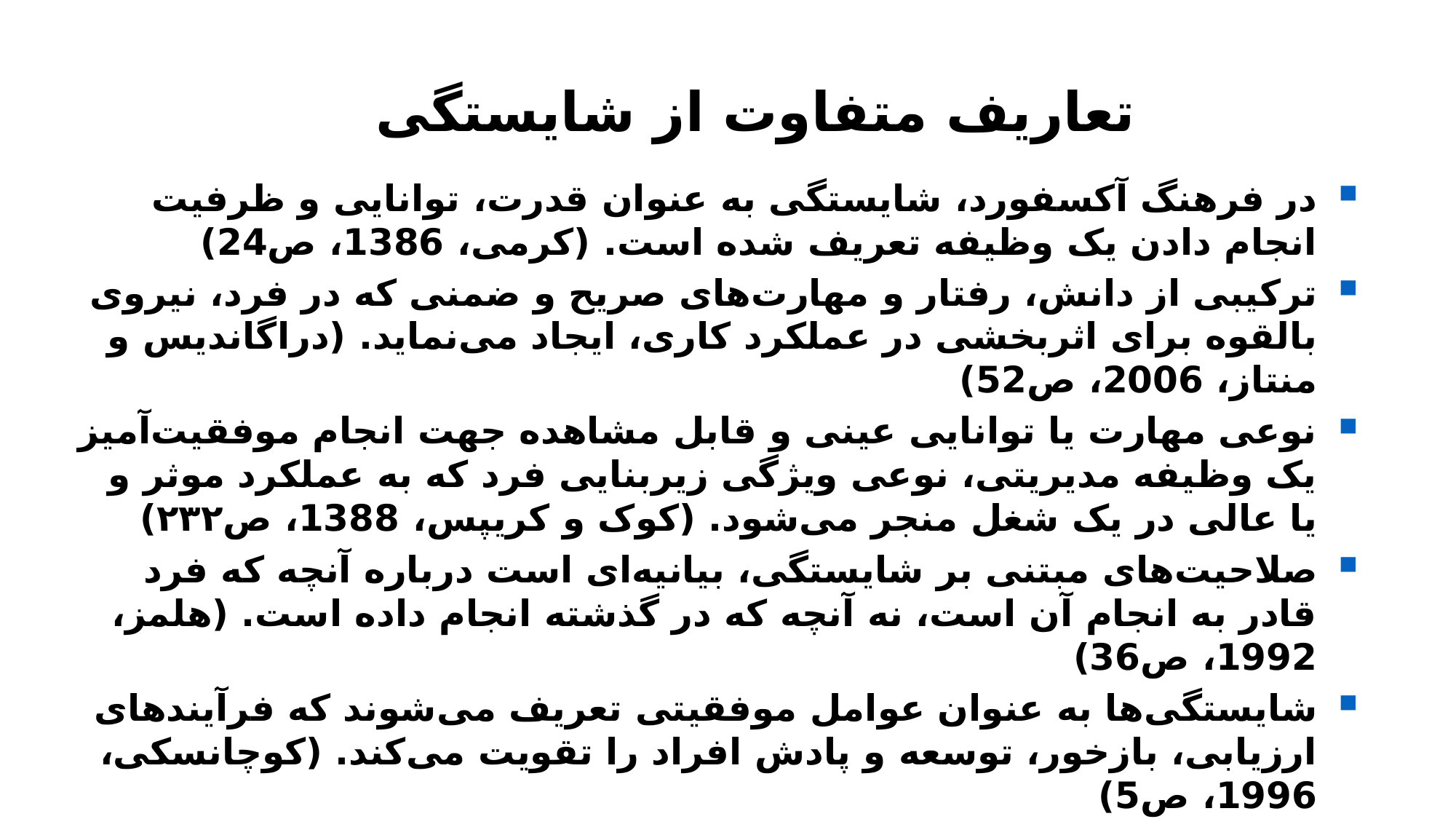

تعاریف متفاوت از شایستگی
در فرهنگ آکسفورد، شایستگی به عنوان قدرت، توانایی و ظرفیت انجام دادن یک وظیفه تعریف شده است. (کرمی، 1386، ص24)
ترکیبی از دانش، رفتار و مهارت‌های صریح و ضمنی که در فرد، نیروی بالقوه برای اثربخشی در عملکرد کاری، ایجاد می‌نماید. (دراگاندیس و منتاز، 2006، ص52)
نوعی مهارت یا توانایی عینی و قابل مشاهده جهت انجام موفقیت‌آمیز یک وظیفه مدیریتی، نوعی ویژگی زیربنایی فرد که به عملکرد موثر و یا عالی در یک شغل منجر می‌شود. (کوک و کریپس، 1388، ص۲۳۲)
صلاحیت‌های مبتنی بر شایستگی، بیانیه‌ای است درباره آنچه که فرد قادر به انجام آن است، نه آنچه که در گذشته انجام داده است. (هلمز، 1992، ص36)
شایستگی‌ها به عنوان عوامل موفقیتی تعریف می‌شوند که فرآیندهای ارزیابی، بازخور، توسعه و پادش افراد را تقویت می‌کند. (کوچانسکی، 1996، ص5)
مایک لوسی (1999)، شایستگی را در به صورت معادله زیر تعریف می‌کند (لوسی، 1999، ص100): شایستگی = هوش+ آموزش تخصصی + تجربه + اخلاق حرفه‌ای +/- علاقمندی